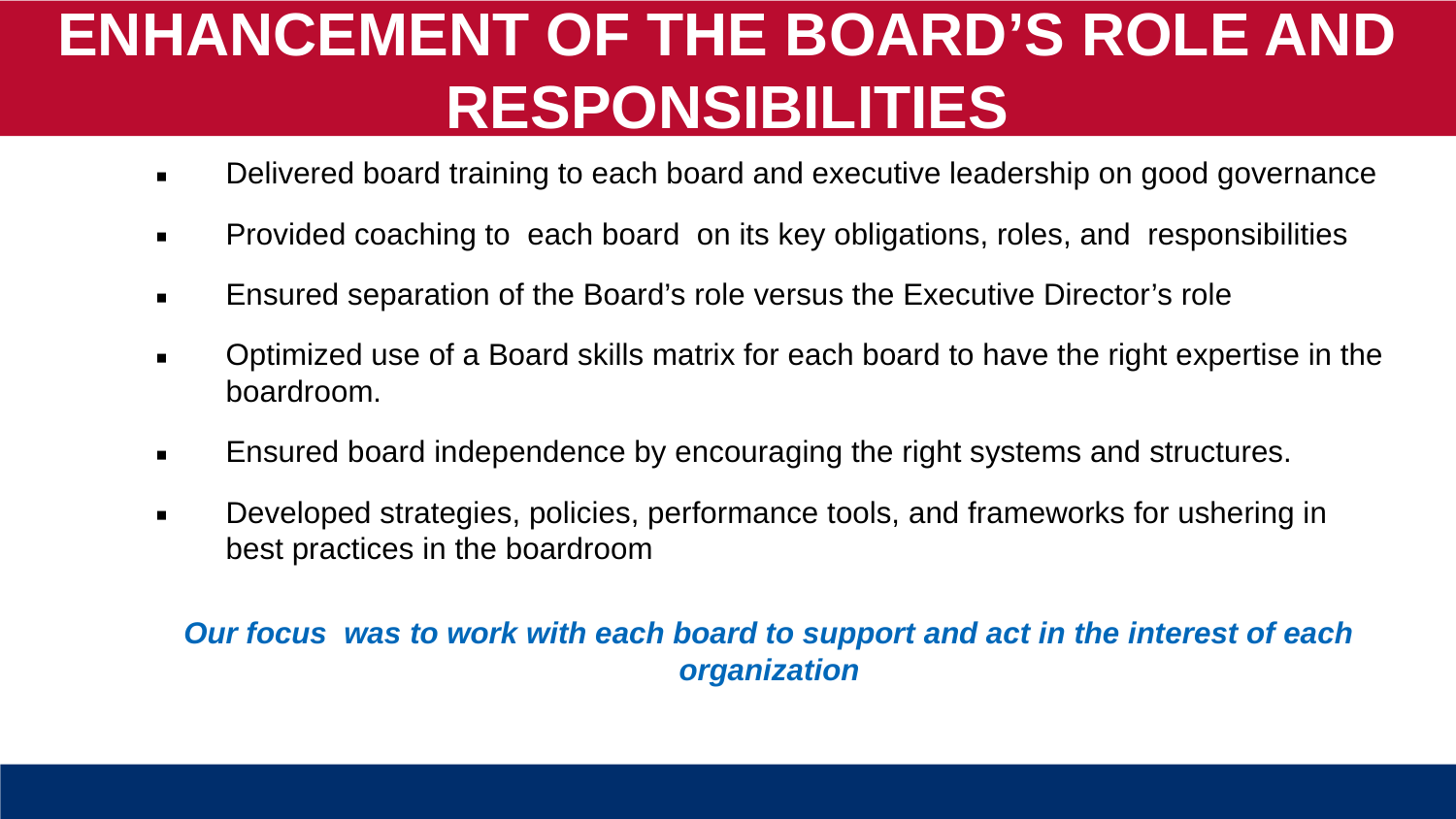

ENHANCEMENT OF THE BOARD’S ROLE AND RESPONSIBILITIES
Purpose of Governance
Delivered board training to each board and executive leadership on good governance
Provided coaching to  each board  on its key obligations, roles, and  responsibilities
Ensured separation of the Board’s role versus the Executive Director’s role
Optimized use of a Board skills matrix for each board to have the right expertise in the boardroom.
Ensured board independence by encouraging the right systems and structures.
Developed strategies, policies, performance tools, and frameworks for ushering in best practices in the boardroom

Our focus  was to work with each board to support and act in the interest of each organization